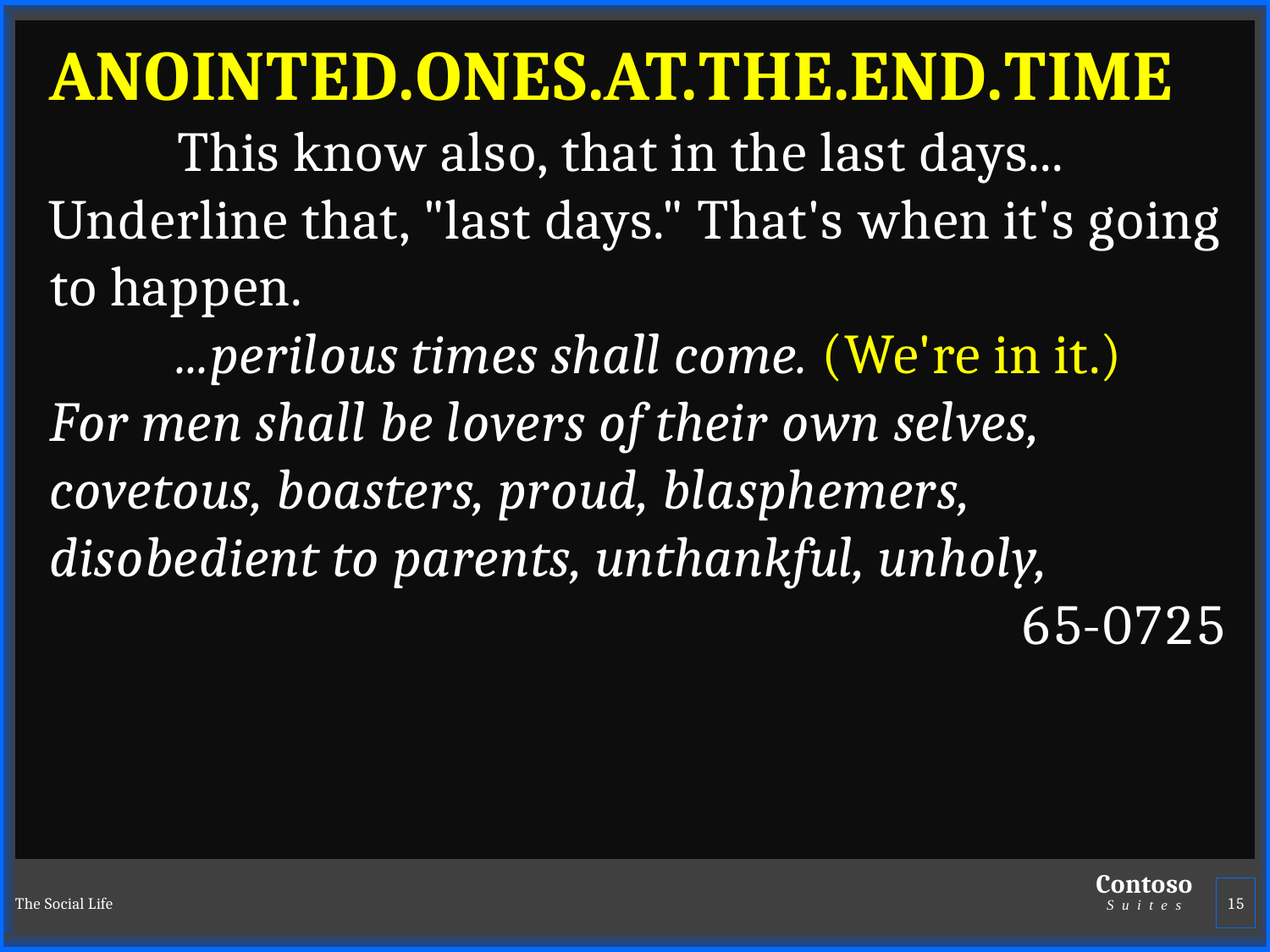

ANOINTED.ONES.AT.THE.END.TIME
	This know also, that in the last days...
Underline that, "last days." That's when it's going to happen.
	...perilous times shall come. (We're in it.)
For men shall be lovers of their own selves, covetous, boasters, proud, blasphemers, disobedient to parents, unthankful, unholy,
65-0725
The Social Life
15